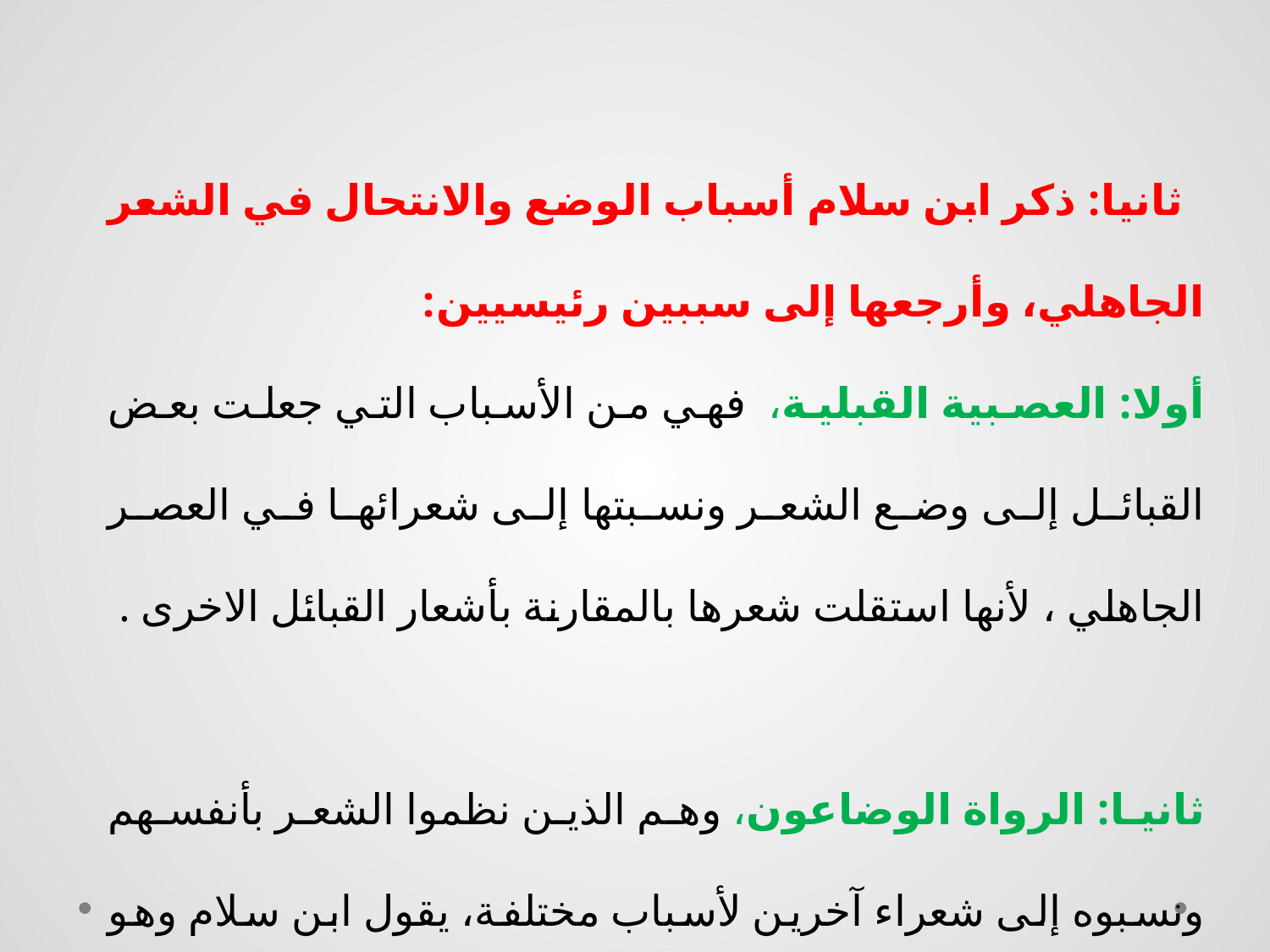

ثانيا: ذكر ابن سلام أسباب الوضع والانتحال في الشعر الجاهلي، وأرجعها إلى سببين رئيسيين:
أولا: العصبية القبلية،  فهي من الأسباب التي جعلت بعض القبائل إلى وضع الشعر ونسبتها إلى شعرائها في العصر الجاهلي ، لأنها استقلت شعرها بالمقارنة بأشعار القبائل الاخرى .
ثانيا: الرواة الوضاعون، وهم الذين نظموا الشعر بأنفسهم ونسبوه إلى شعراء آخرين لأسباب مختلفة، يقول ابن سلام وهو يشير إليهم: